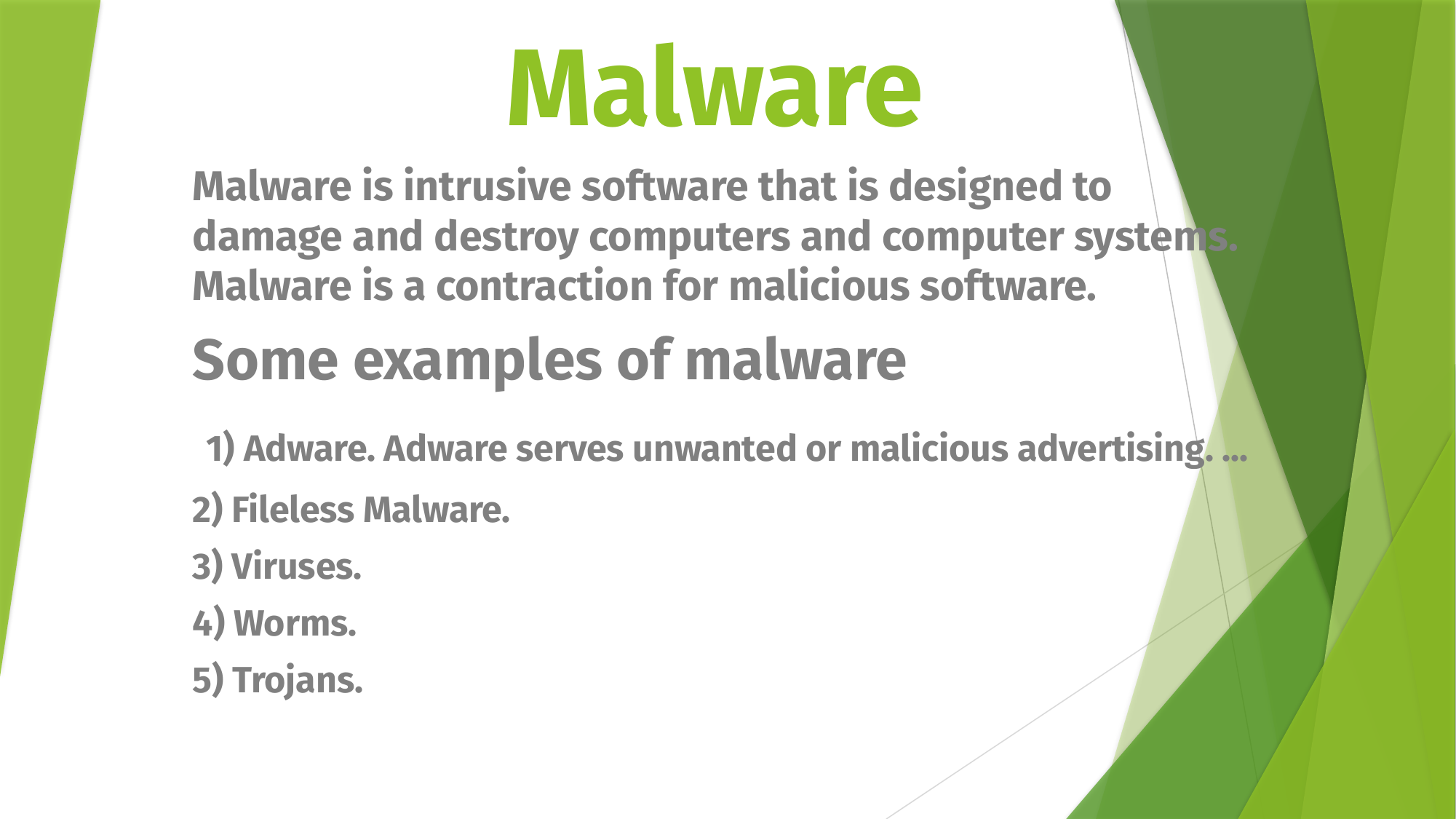

# Malware
Malware is intrusive software that is designed to damage and destroy computers and computer systems. Malware is a contraction for malicious software.
Some examples of malware
 1) Adware. Adware serves unwanted or malicious advertising. ...
2) Fileless Malware.
3) Viruses.
4) Worms.
5) Trojans.